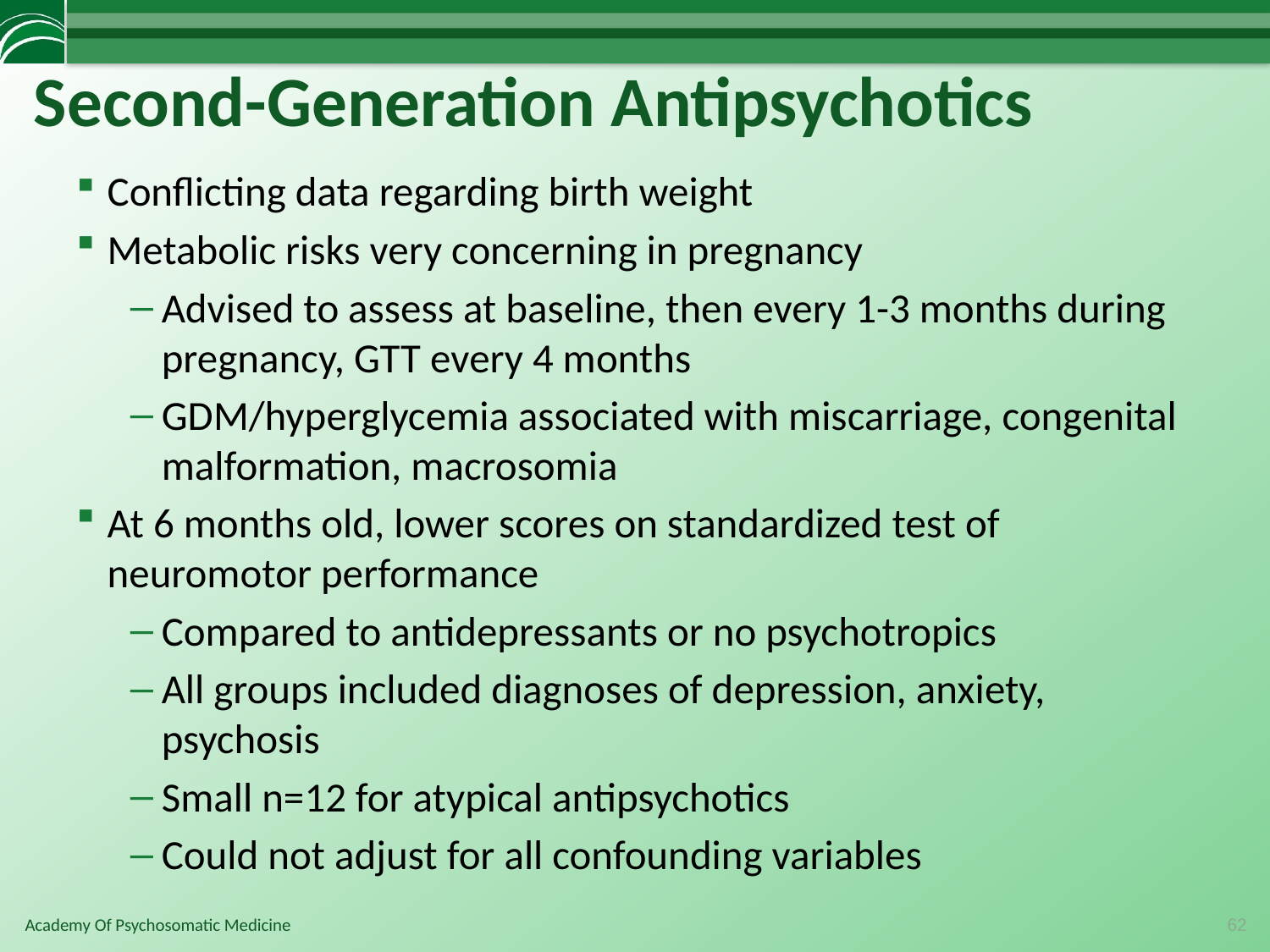

# Second-Generation Antipsychotics
Conflicting data regarding birth weight
Metabolic risks very concerning in pregnancy
Advised to assess at baseline, then every 1-3 months during pregnancy, GTT every 4 months
GDM/hyperglycemia associated with miscarriage, congenital malformation, macrosomia
At 6 months old, lower scores on standardized test of neuromotor performance
Compared to antidepressants or no psychotropics
All groups included diagnoses of depression, anxiety, psychosis
Small n=12 for atypical antipsychotics
Could not adjust for all confounding variables
62